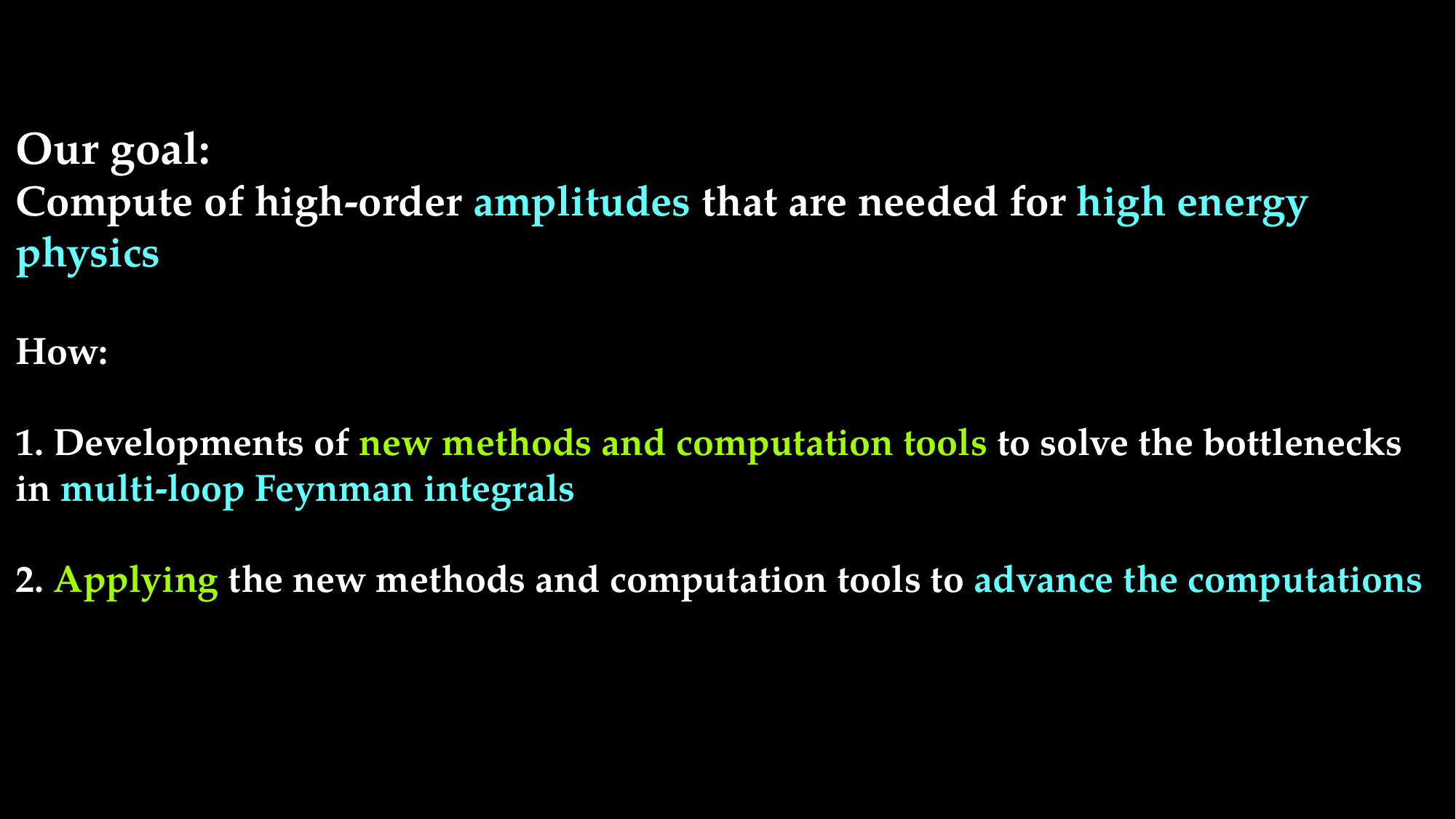

Our goal:
Compute of high-order amplitudes that are needed for high energy  physics
How:

1. Developments of new methods and computation tools to solve the bottlenecks in multi-loop Feynman integrals

2. Applying the new methods and computation tools to advance the computations